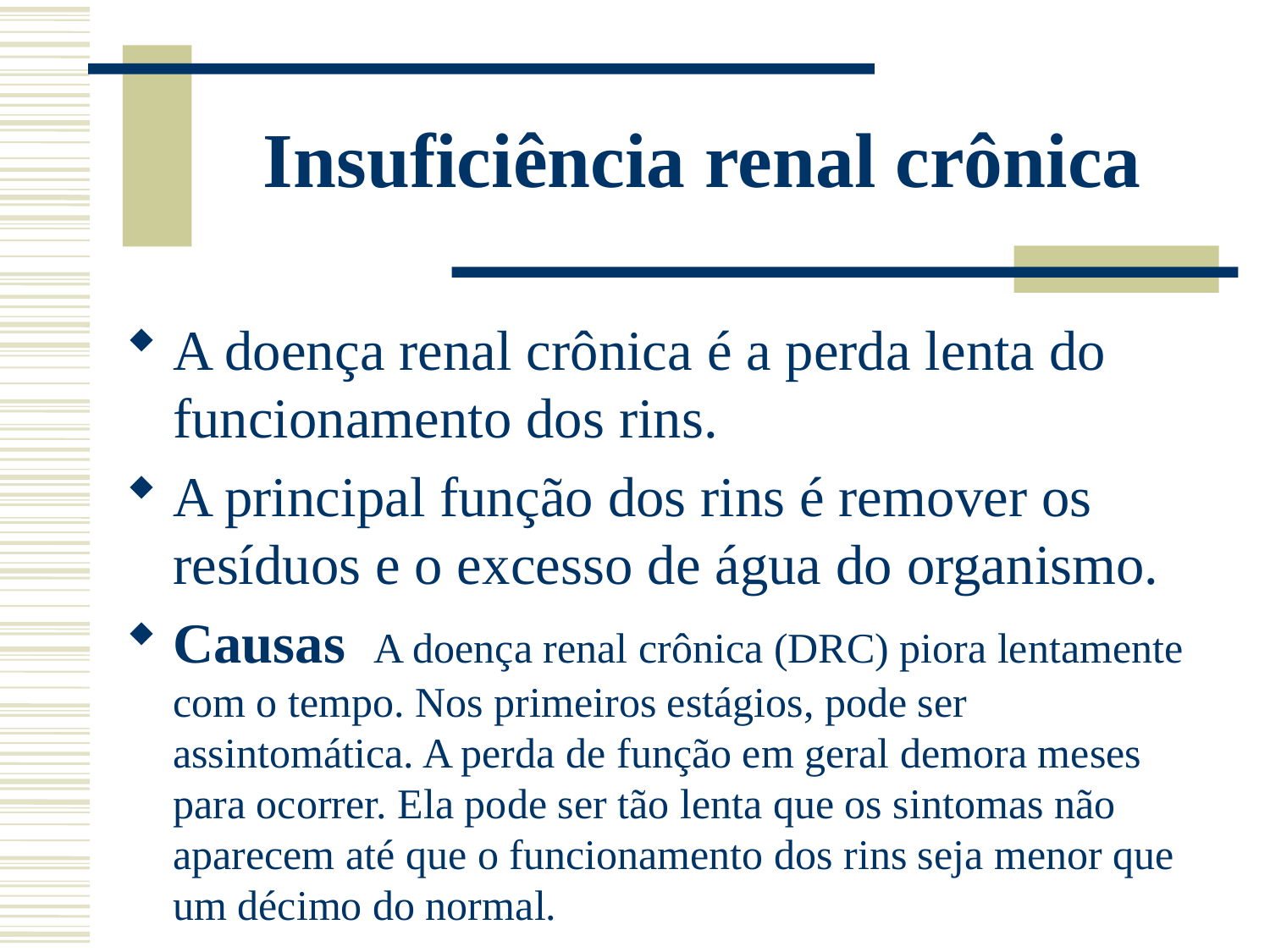

# Insuficiência renal crônica
A doença renal crônica é a perda lenta do funcionamento dos rins.
A principal função dos rins é remover os resíduos e o excesso de água do organismo.
Causas  A doença renal crônica (DRC) piora lentamente com o tempo. Nos primeiros estágios, pode ser assintomática. A perda de função em geral demora meses para ocorrer. Ela pode ser tão lenta que os sintomas não aparecem até que o funcionamento dos rins seja menor que um décimo do normal.